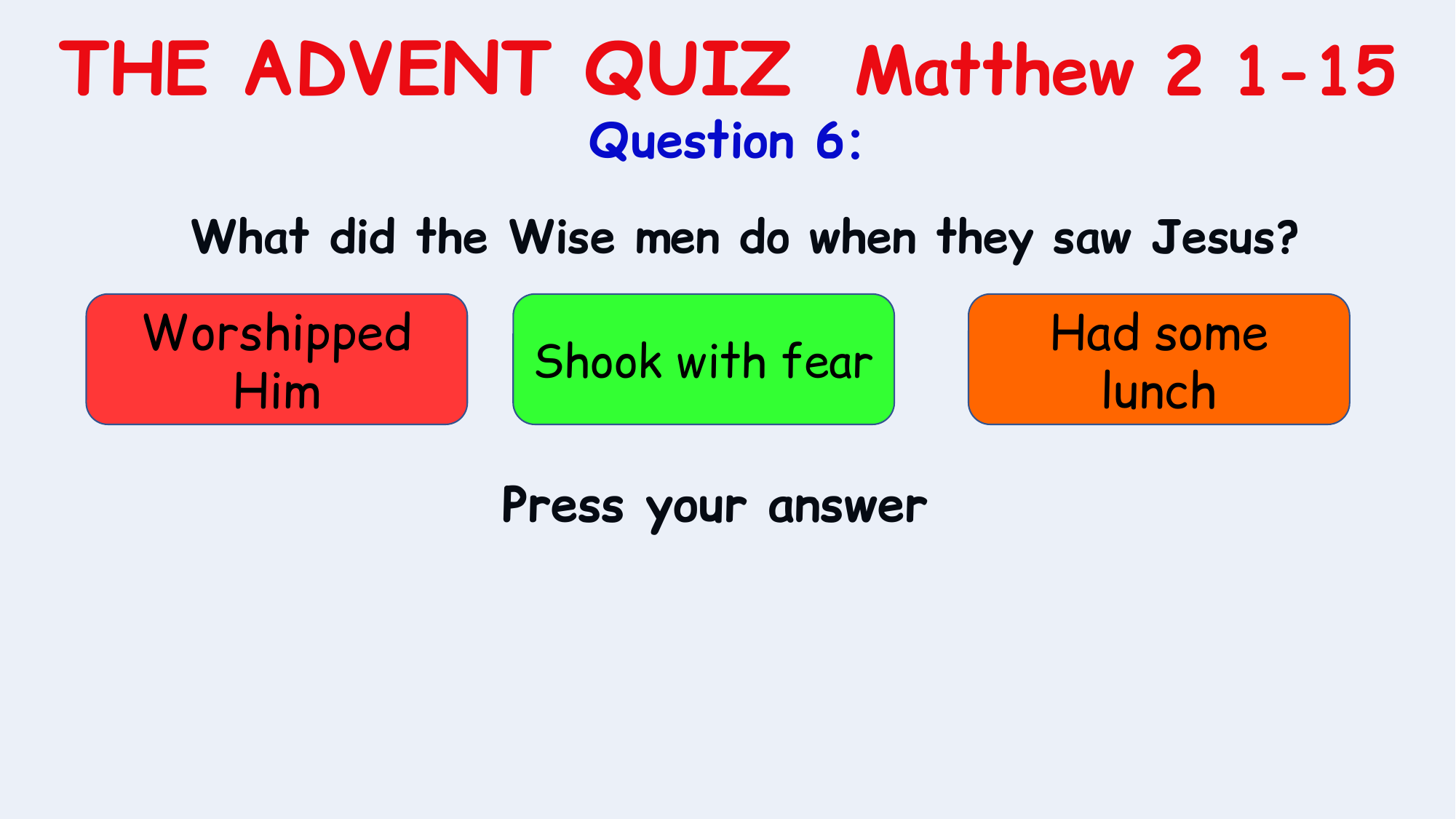

Question 6:
What did the Wise men do when they saw Jesus?
Worshipped Him
Shook with fear
Had some lunch
Press your answer